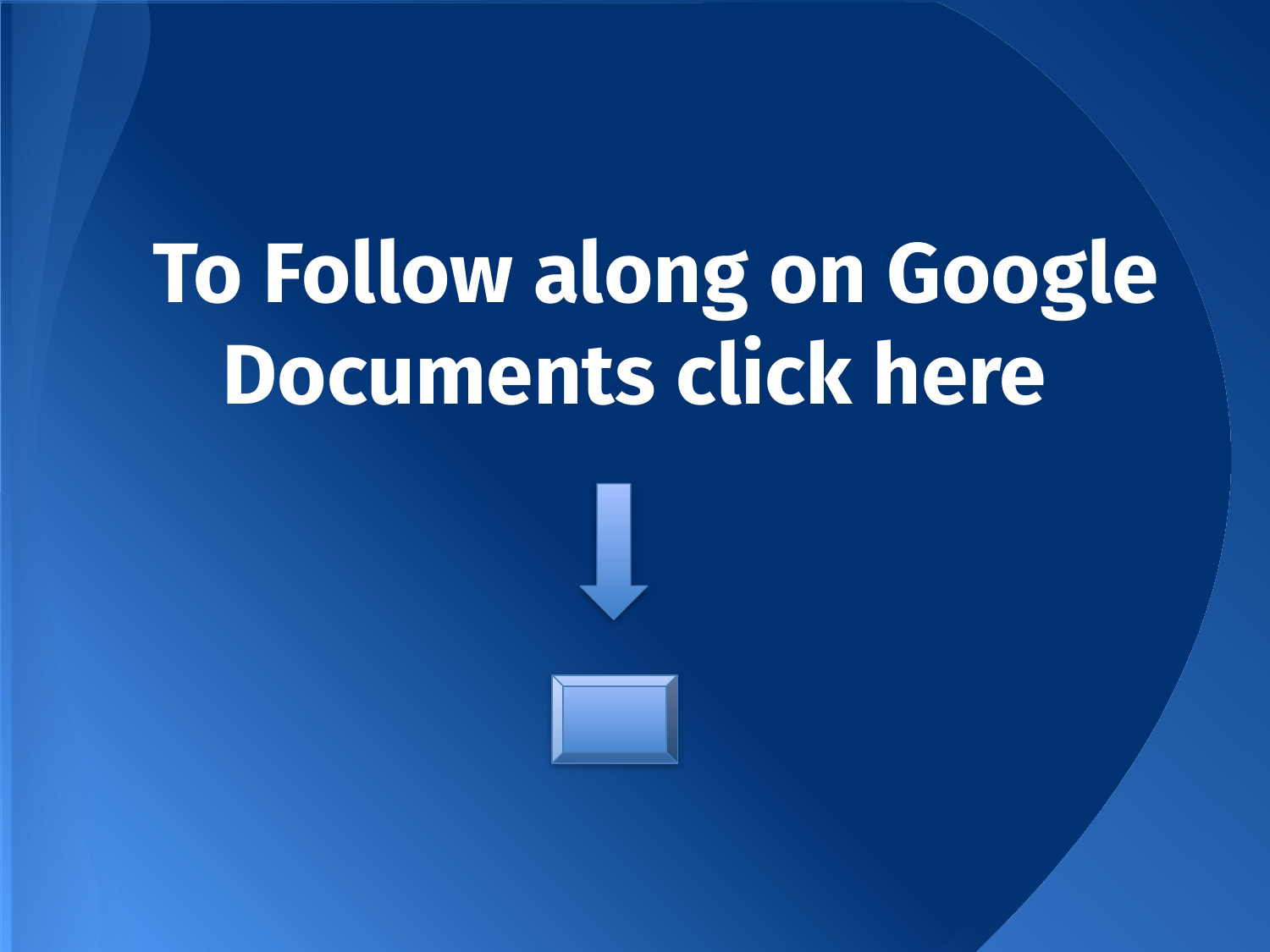

# To Follow along on Google Documents click here